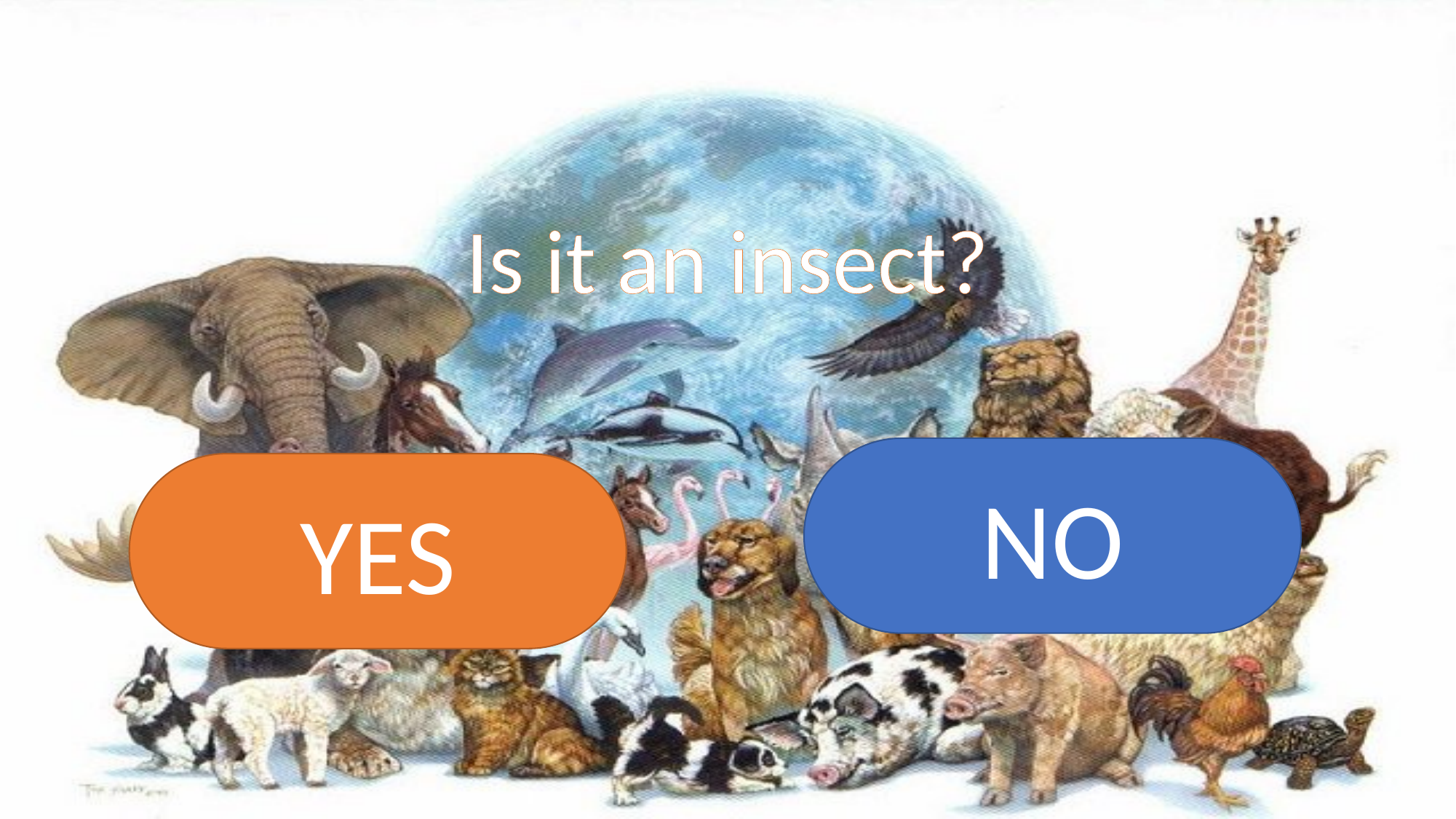

# Is it an insect?
NO
YES